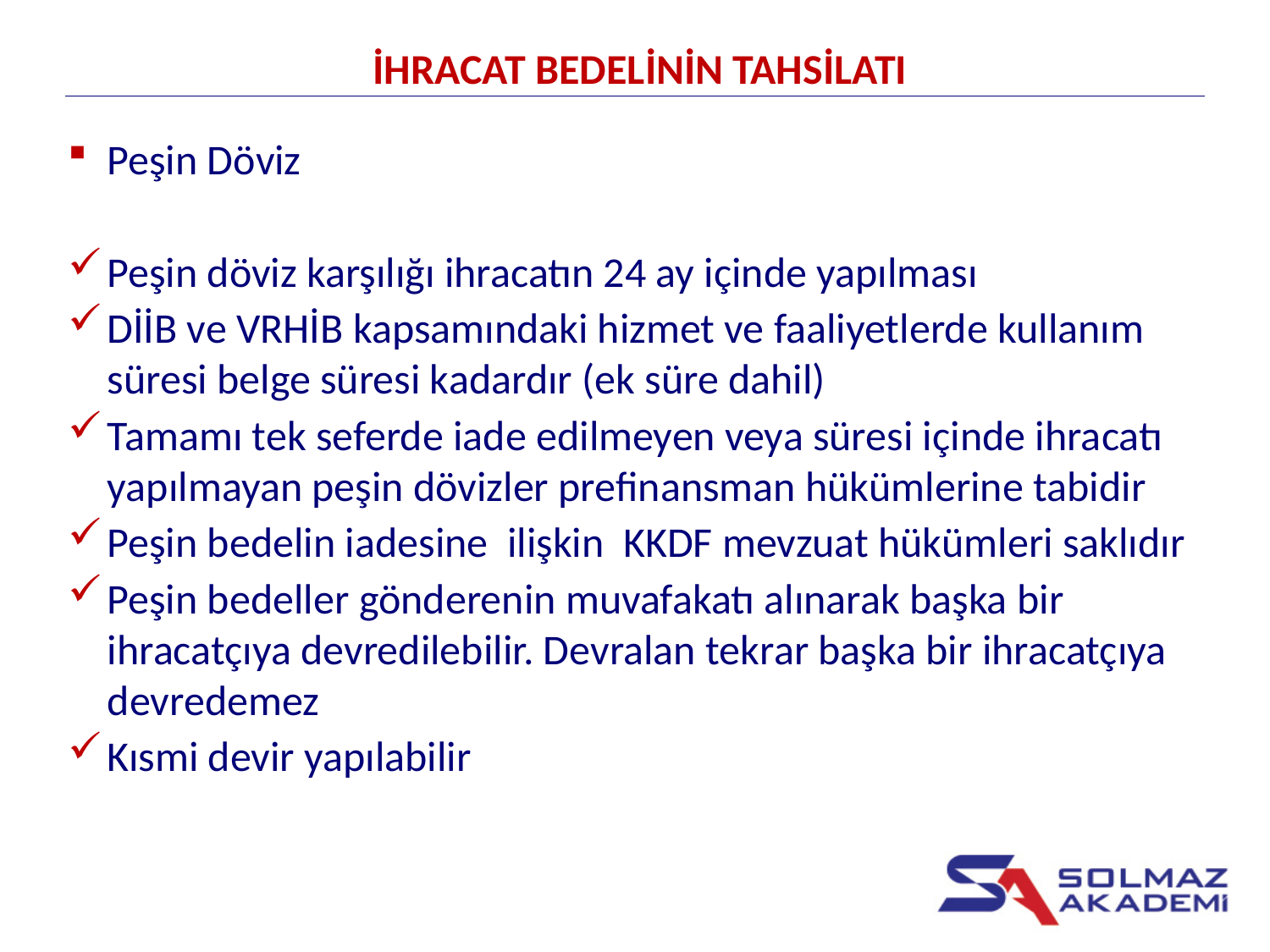

İHRACAT BEDELİNİN TAHSİLATI
Peşin Döviz

Peşin döviz karşılığı ihracatın 24 ay içinde yapılması
DİİB ve VRHİB kapsamındaki hizmet ve faaliyetlerde kullanım süresi belge süresi kadardır (ek süre dahil)
Tamamı tek seferde iade edilmeyen veya süresi içinde ihracatı yapılmayan peşin dövizler prefinansman hükümlerine tabidir
Peşin bedelin iadesine  ilişkin  KKDF mevzuat hükümleri saklıdır
Peşin bedeller gönderenin muvafakatı alınarak başka bir ihracatçıya devredilebilir. Devralan tekrar başka bir ihracatçıya devredemez
Kısmi devir yapılabilir